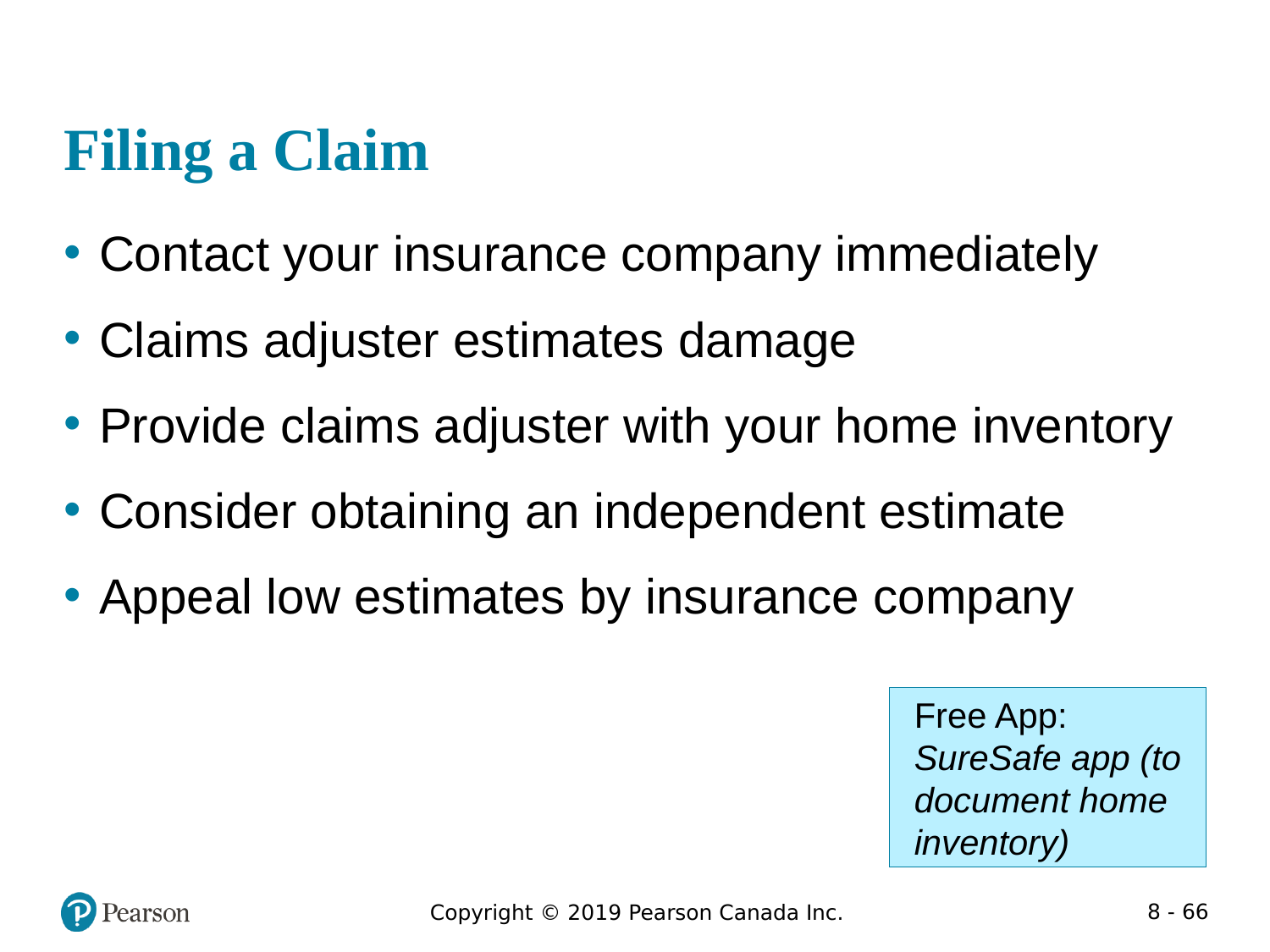

# Filing a Claim
Contact your insurance company immediately
Claims adjuster estimates damage
Provide claims adjuster with your home inventory
Consider obtaining an independent estimate
Appeal low estimates by insurance company
Free App:
SureSafe app (to document home inventory)